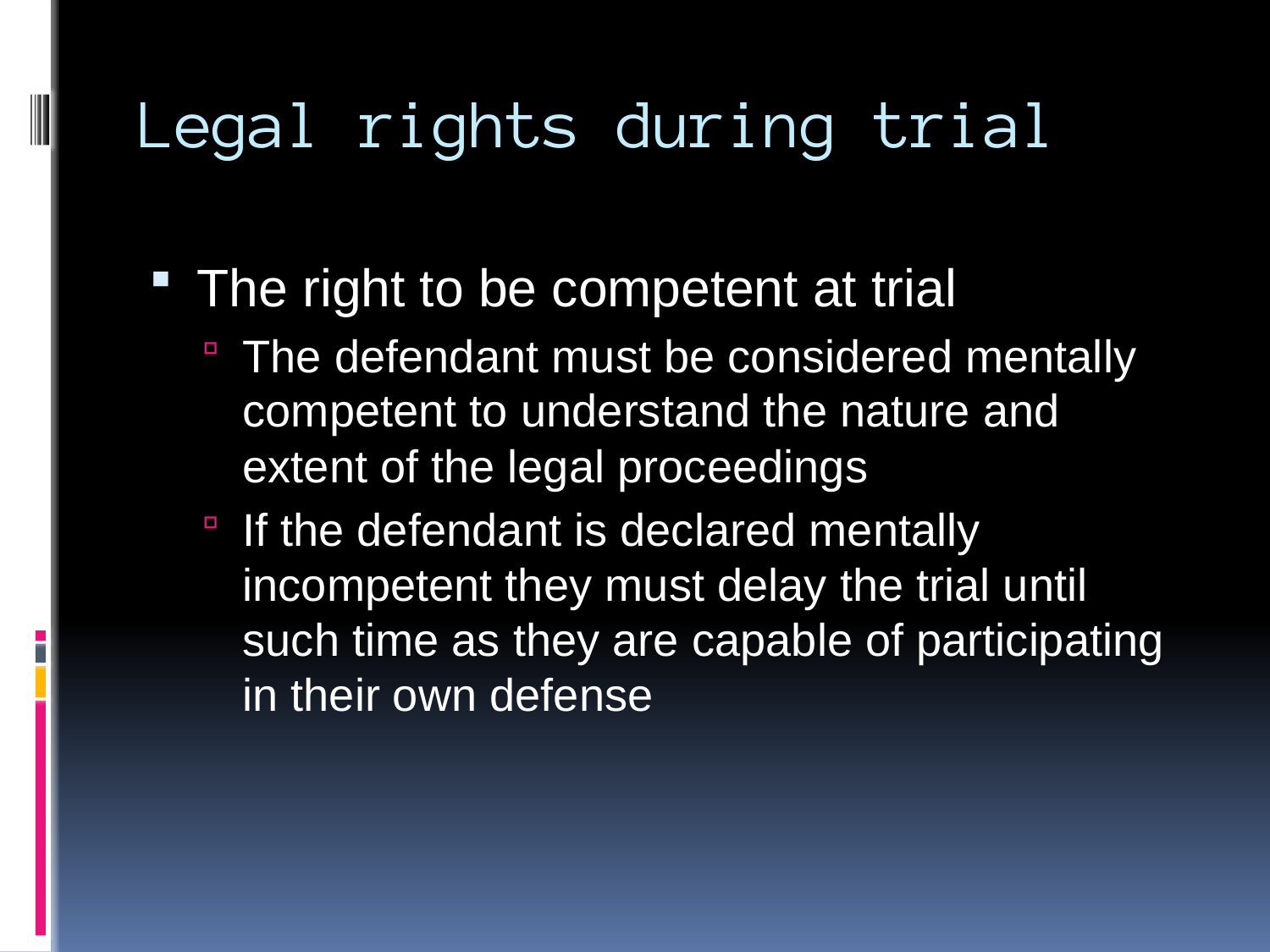

# Legal rights during trial
The right to be competent at trial
The defendant must be considered mentally competent to understand the nature and extent of the legal proceedings
If the defendant is declared mentally incompetent they must delay the trial until such time as they are capable of participating in their own defense